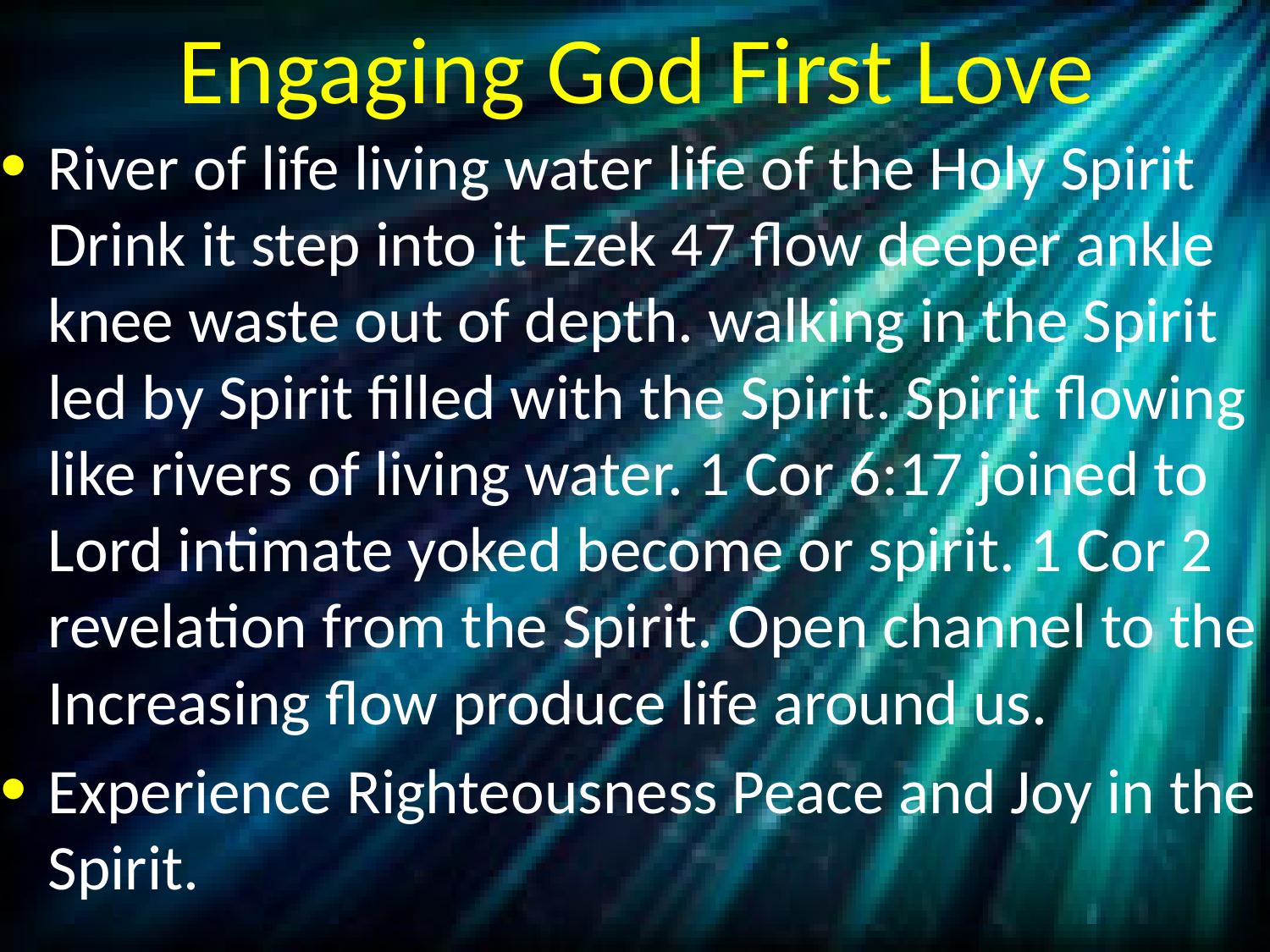

# Engaging God First Love
River of life living water life of the Holy Spirit Drink it step into it Ezek 47 flow deeper ankle knee waste out of depth. walking in the Spirit led by Spirit filled with the Spirit. Spirit flowing like rivers of living water. 1 Cor 6:17 joined to Lord intimate yoked become or spirit. 1 Cor 2  revelation from the Spirit. Open channel to the Increasing flow produce life around us.
Experience Righteousness Peace and Joy in the Spirit.